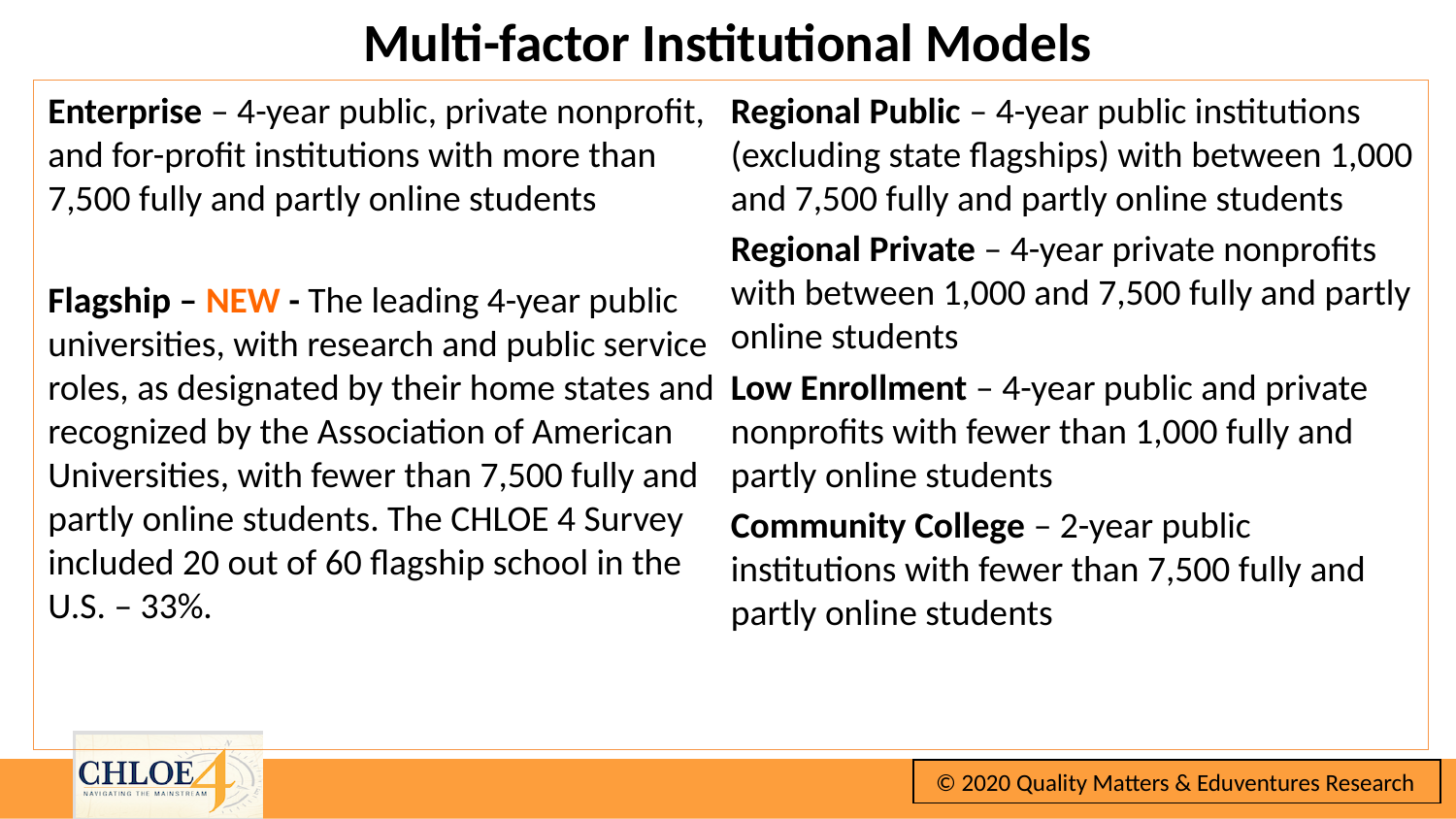

# Multi-factor Institutional Models
Enterprise – 4-year public, private nonprofit, and for-profit institutions with more than 7,500 fully and partly online students

Flagship – NEW - The leading 4-year public universities, with research and public service roles, as designated by their home states and recognized by the Association of American Universities, with fewer than 7,500 fully and partly online students. The CHLOE 4 Survey included 20 out of 60 flagship school in the U.S. – 33%.

Regional Public – 4-year public institutions (excluding state flagships) with between 1,000 and 7,500 fully and partly online students
Regional Private – 4-year private nonprofits with between 1,000 and 7,500 fully and partly online students
Low Enrollment – 4-year public and private nonprofits with fewer than 1,000 fully and partly online students
Community College – 2-year public institutions with fewer than 7,500 fully and partly online students